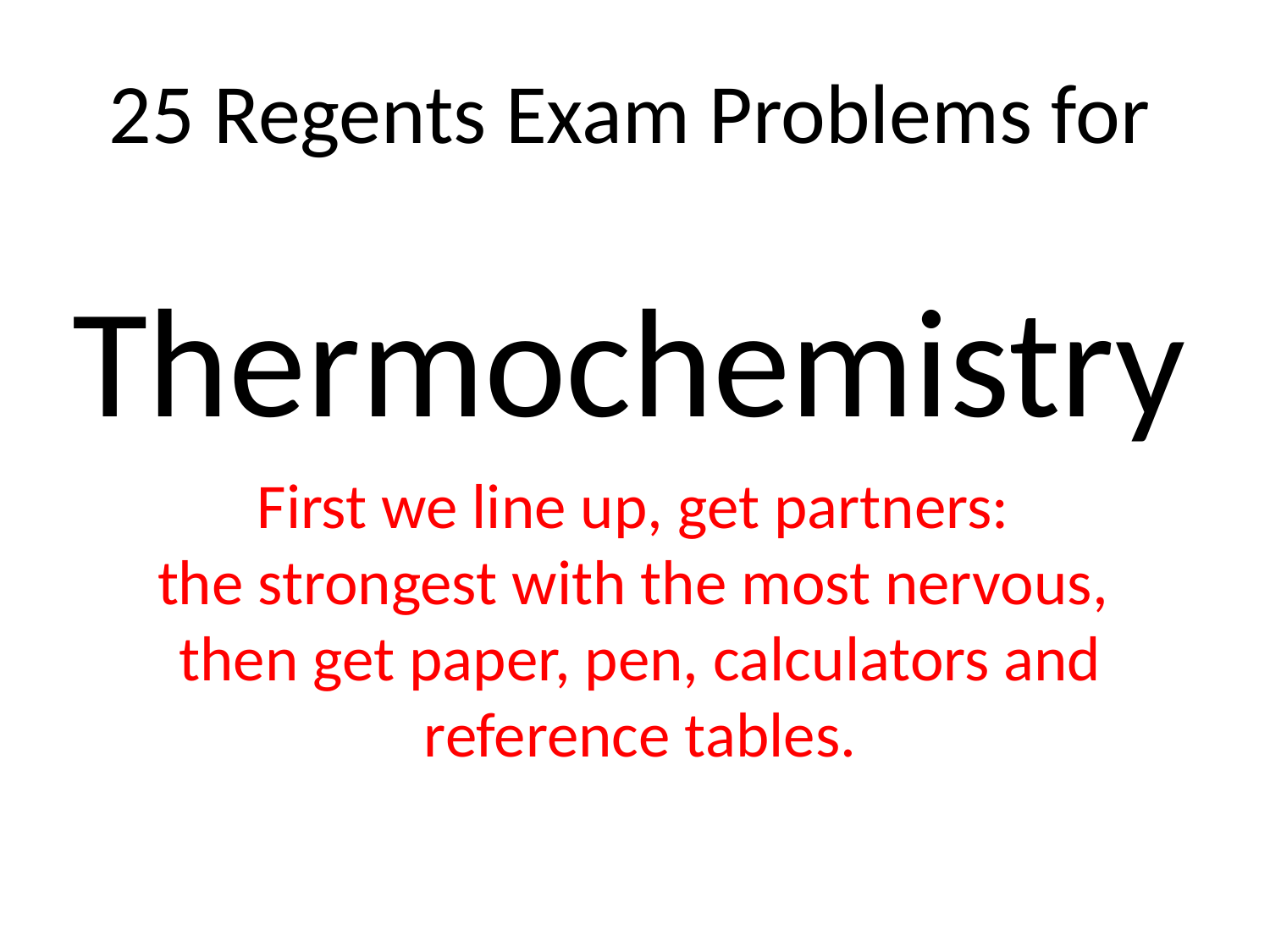

25 Regents Exam Problems for
Thermochemistry
First we line up, get partners:
the strongest with the most nervous,
then get paper, pen, calculators and reference tables.